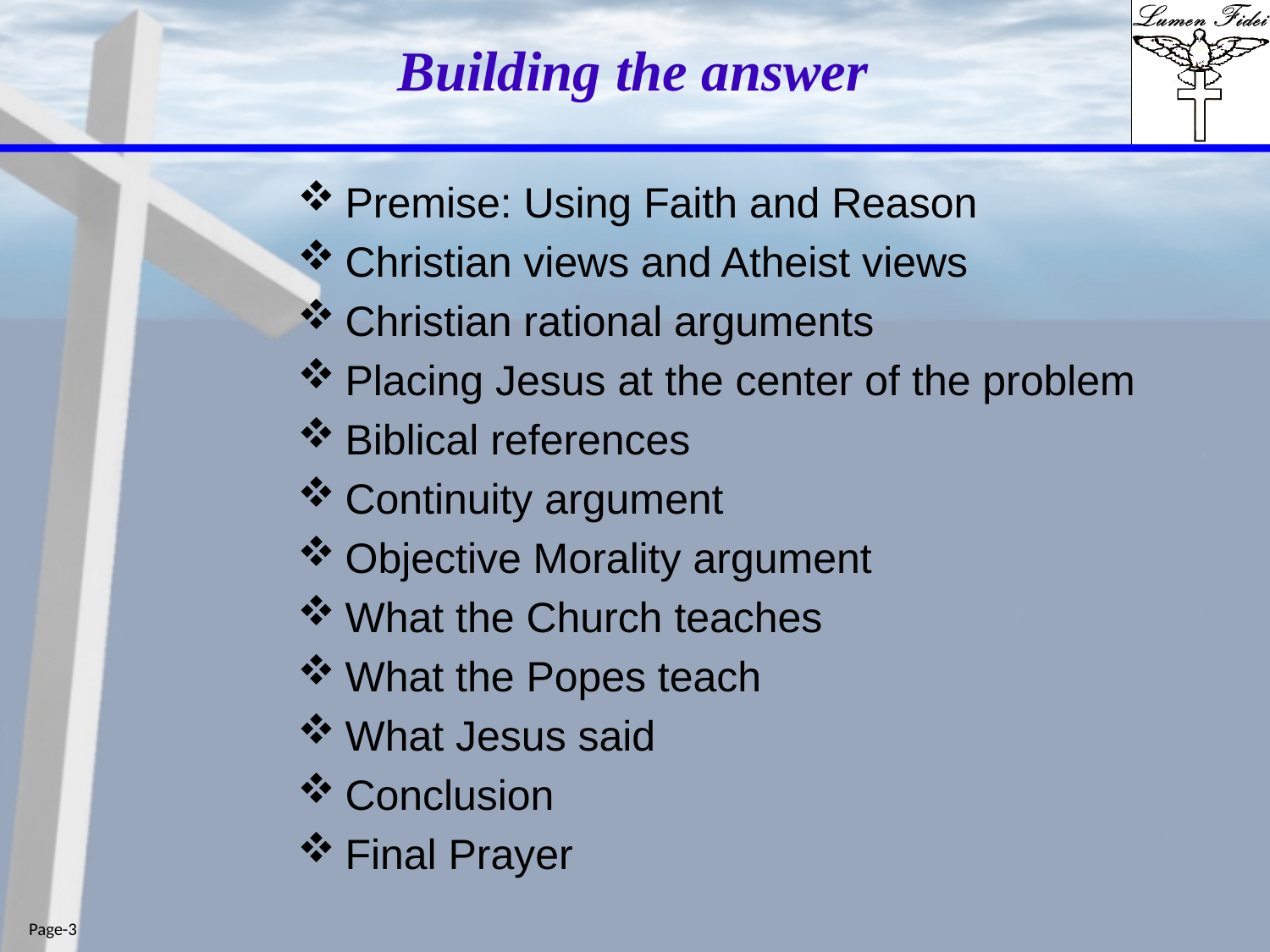

# Building the answer
Premise: Using Faith and Reason
Christian views and Atheist views
Christian rational arguments
Placing Jesus at the center of the problem
Biblical references
Continuity argument
Objective Morality argument
What the Church teaches
What the Popes teach
What Jesus said
Conclusion
Final Prayer

Page-3